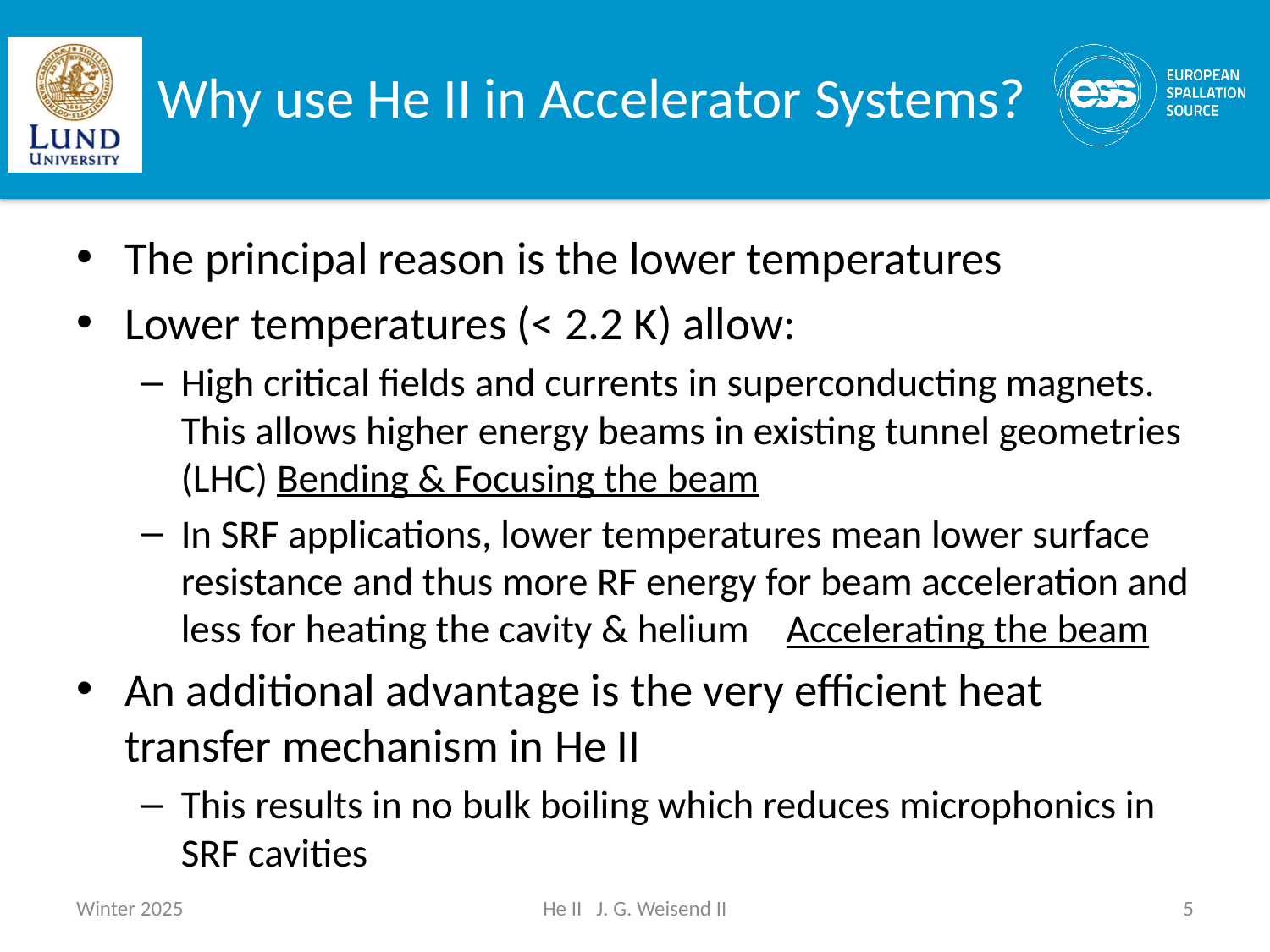

# Why use He II in Accelerator Systems?
The principal reason is the lower temperatures
Lower temperatures (< 2.2 K) allow:
High critical fields and currents in superconducting magnets. This allows higher energy beams in existing tunnel geometries (LHC) Bending & Focusing the beam
In SRF applications, lower temperatures mean lower surface resistance and thus more RF energy for beam acceleration and less for heating the cavity & helium    Accelerating the beam
An additional advantage is the very efficient heat transfer mechanism in He II
This results in no bulk boiling which reduces microphonics in SRF cavities

Winter 2025
He II   J. G. Weisend II
5